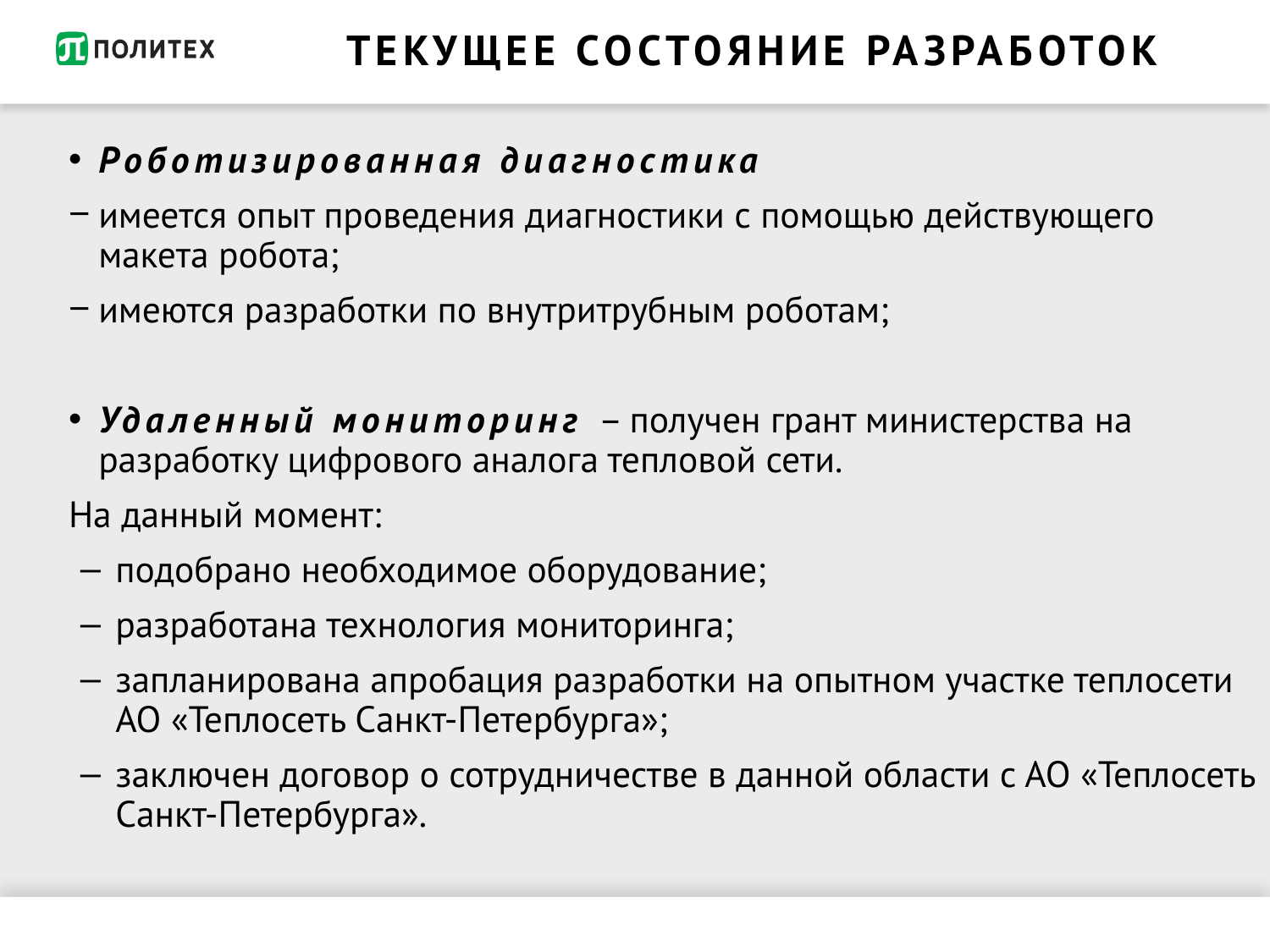

# ТЕКУЩЕЕ СОСТОЯНИЕ РАЗРАБОТОК
Роботизированная диагностика
имеется опыт проведения диагностики с помощью действующего макета робота;
имеются разработки по внутритрубным роботам;

Удаленный мониторинг – получен грант министерства на разработку цифрового аналога тепловой сети.
На данный момент:
подобрано необходимое оборудование;
разработана технология мониторинга;
запланирована апробация разработки на опытном участке теплосети АО «Теплосеть Санкт-Петербурга»;
заключен договор о сотрудничестве в данной области с АО «Теплосеть Санкт-Петербурга».